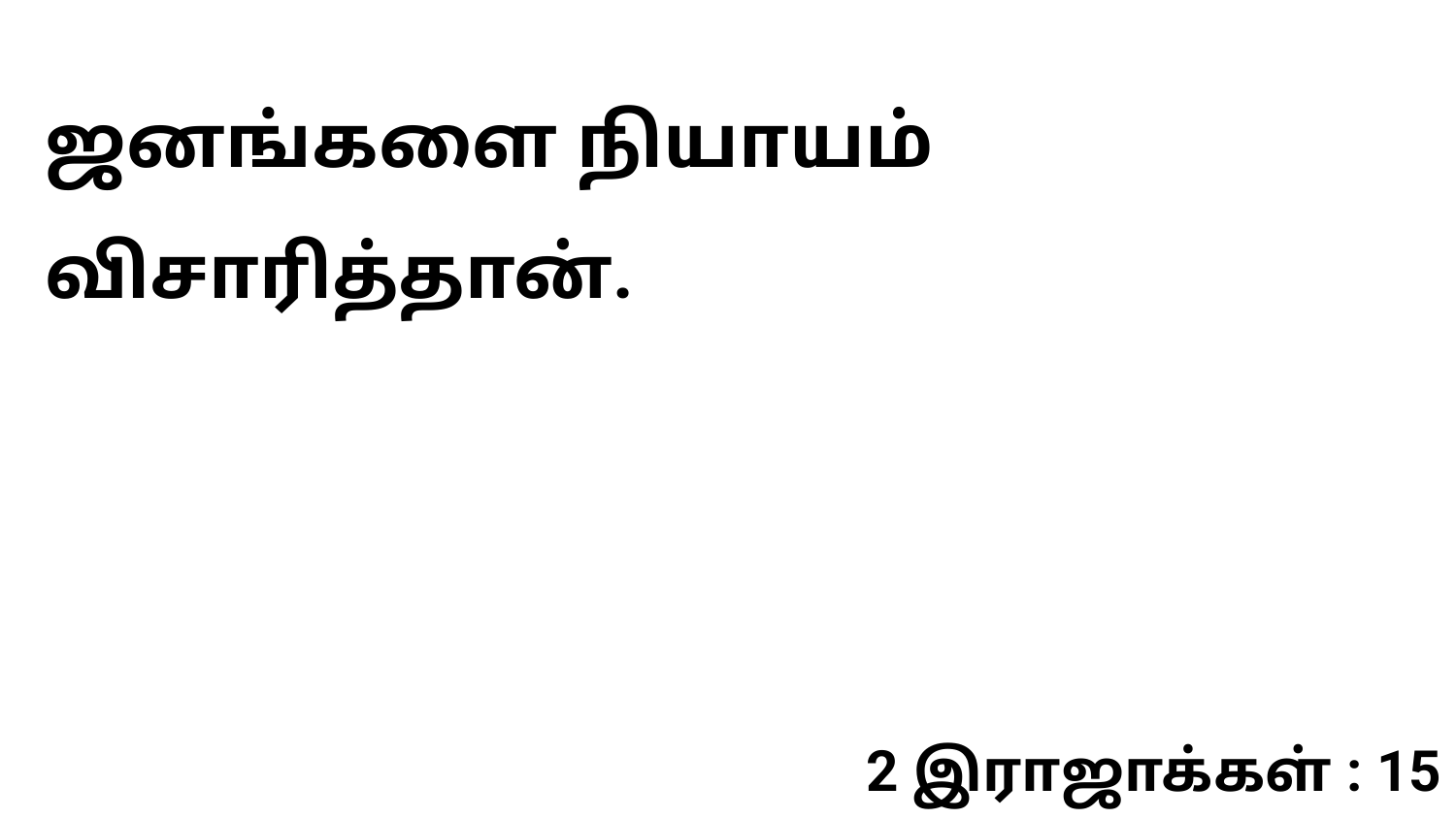

ஜனங்களை நியாயம் விசாரித்தான்.
2 இராஜாக்கள் : 15